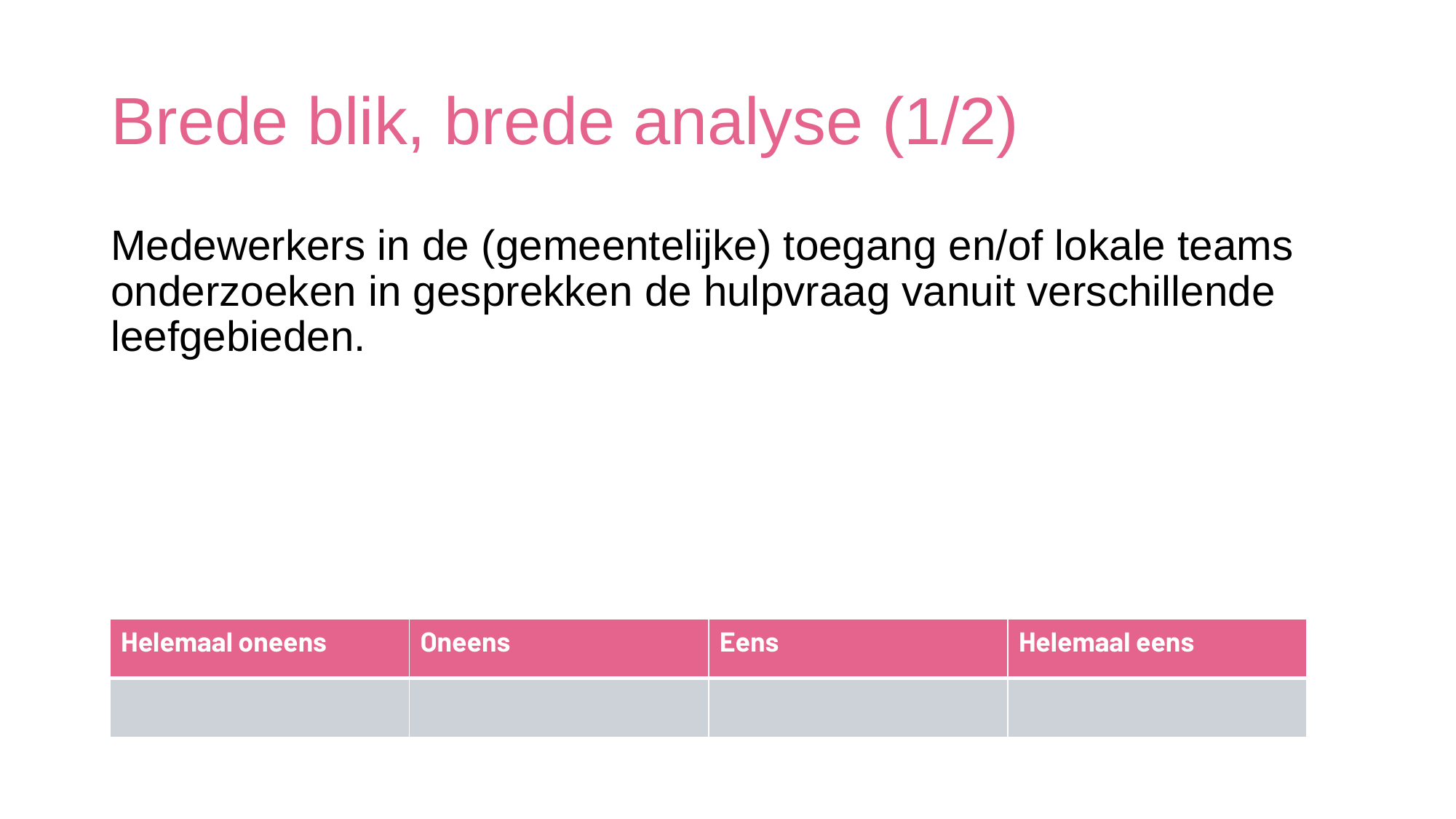

# Brede blik, brede analyse (1/2)
Medewerkers in de (gemeentelijke) toegang en/of lokale teams onderzoeken in gesprekken de hulpvraag vanuit verschillende leefgebieden.
| Helemaal oneens | Oneens | Eens | Helemaal eens |
| --- | --- | --- | --- |
|  |  |  |  |